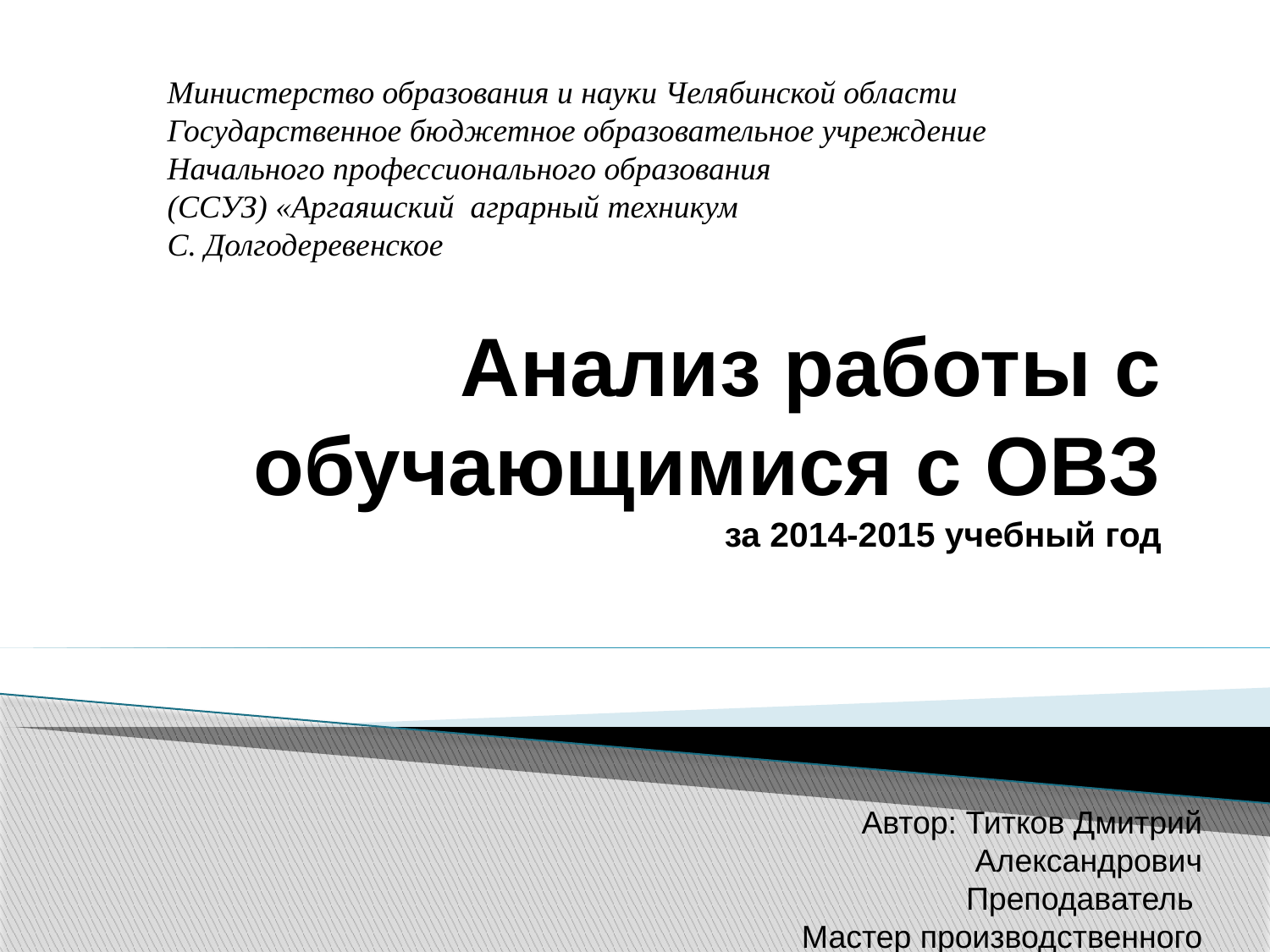

Министерство образования и науки Челябинской области
Государственное бюджетное образовательное учреждение
Начального профессионального образования
(ССУЗ) «Аргаяшский  аграрный техникум
С. Долгодеревенское
# Анализ работы с обучающимися с ОВЗ за 2014-2015 учебный год
Автор: Титков Дмитрий Александрович
Преподаватель
Мастер производственного обучения